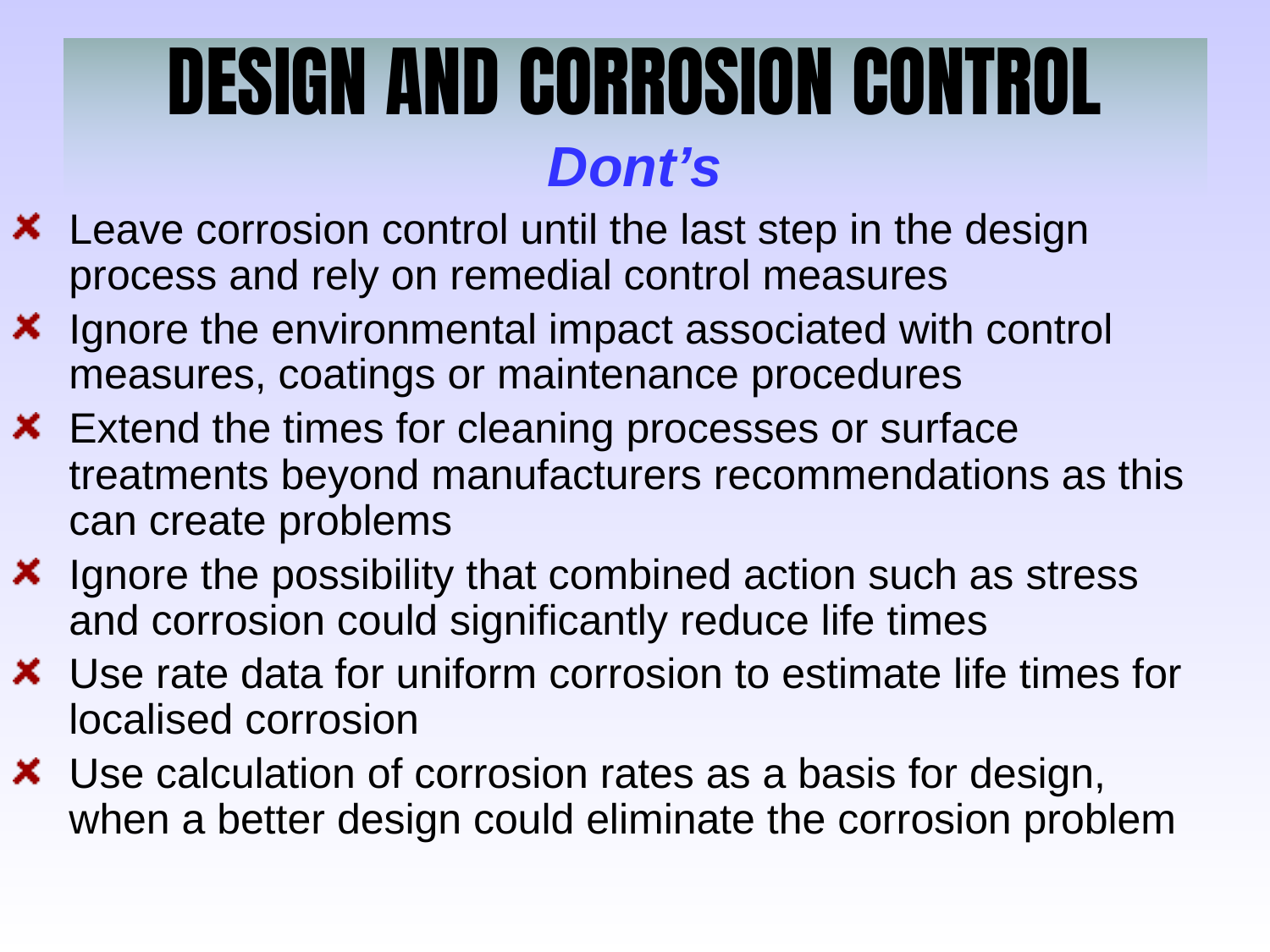

# DESIGN AND CORROSION CONTROL Dont’s
Leave corrosion control until the last step in the design process and rely on remedial control measures
Ignore the environmental impact associated with control measures, coatings or maintenance procedures
Extend the times for cleaning processes or surface treatments beyond manufacturers recommendations as this can create problems
Ignore the possibility that combined action such as stress and corrosion could significantly reduce life times
Use rate data for uniform corrosion to estimate life times for  localised corrosion
Use calculation of corrosion rates as a basis for design, when a better design could eliminate the corrosion problem